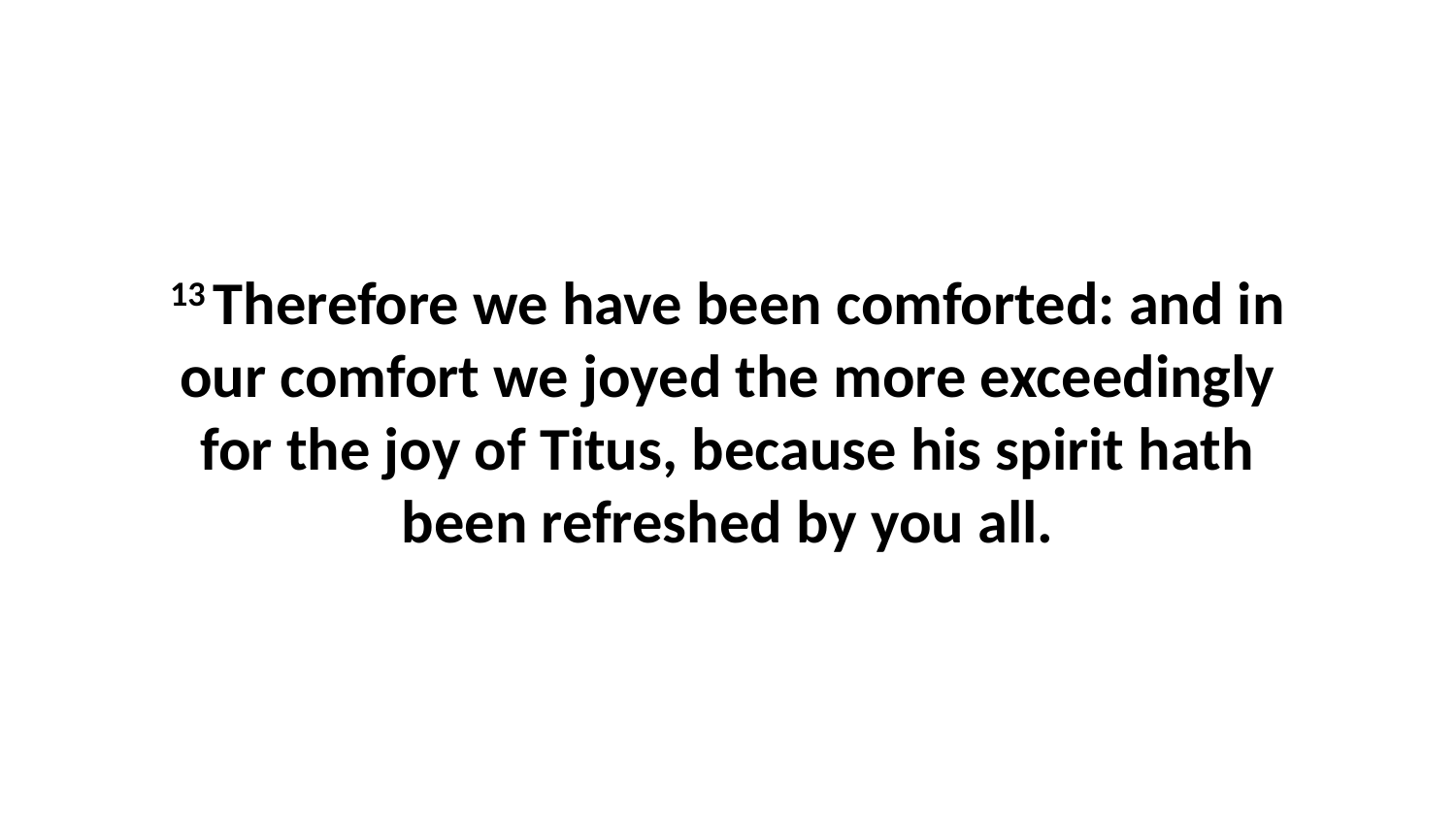

13 Therefore we have been comforted: and in our comfort we joyed the more exceedingly for the joy of Titus, because his spirit hath been refreshed by you all.